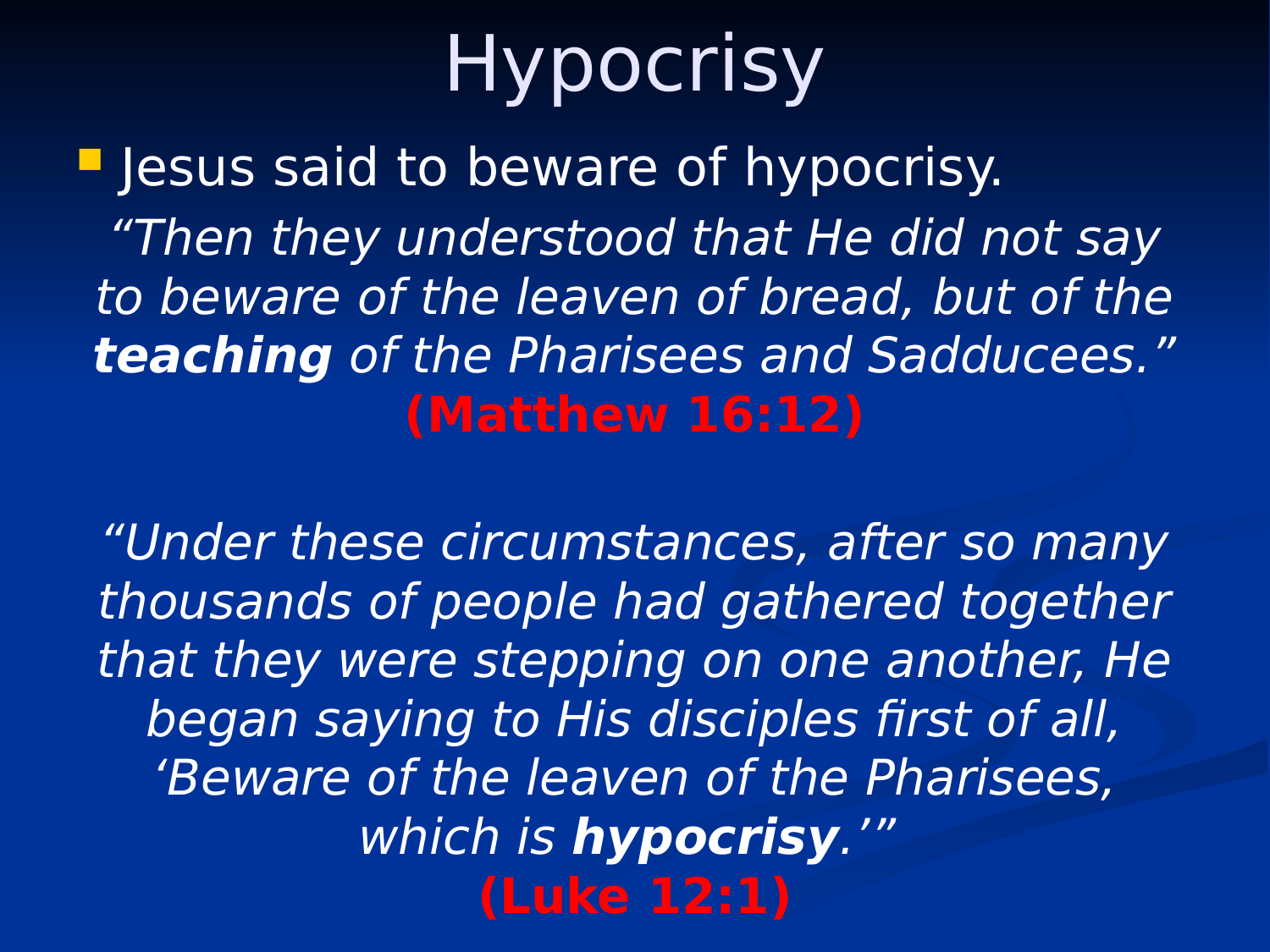

Hypocrisy
Jesus said to beware of hypocrisy.
“Then they understood that He did not say to beware of the leaven of bread, but of the teaching of the Pharisees and Sadducees.” (Matthew 16:12)
“Under these circumstances, after so many thousands of people had gathered together that they were stepping on one another, He began saying to His disciples first of all, ‘Beware of the leaven of the Pharisees, which is hypocrisy.’”
(Luke 12:1)